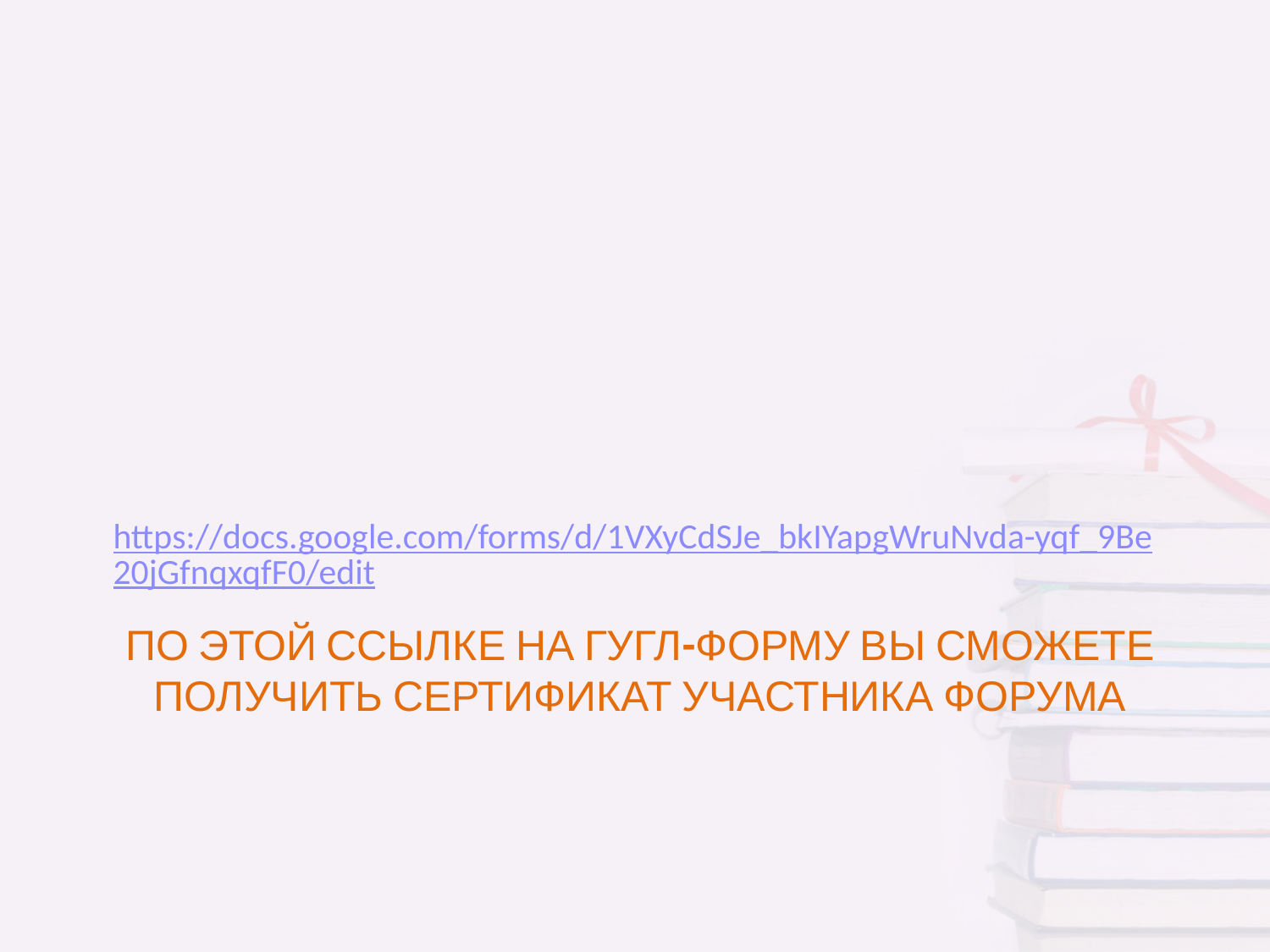

https://docs.google.com/forms/d/1VXyCdSJe_bkIYapgWruNvda-yqf_9Be20jGfnqxqfF0/edit

# По этой ссылке на гугл-форму Вы сможете получить сертификат участника форума